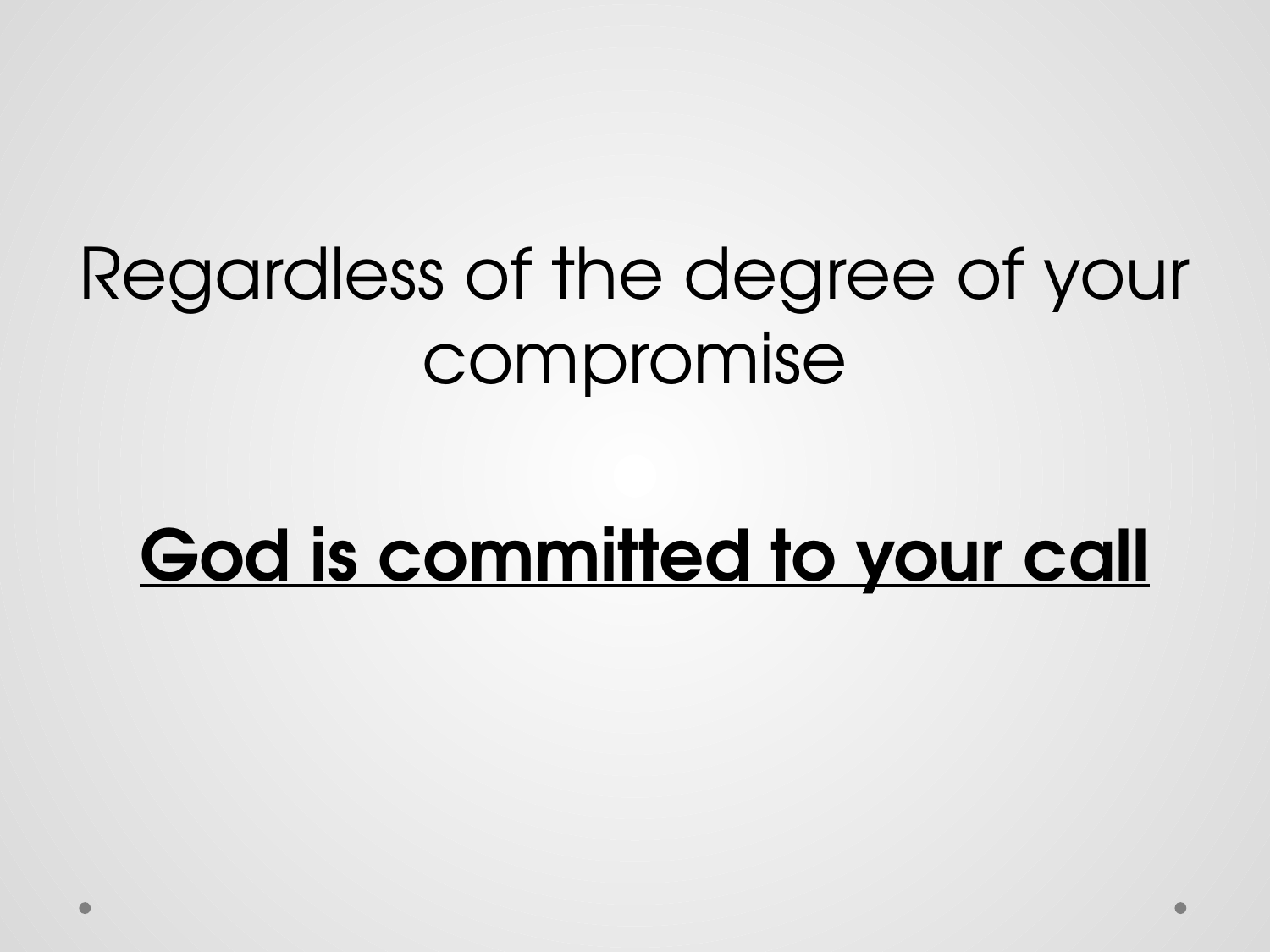

#
Regardless of the degree of your compromise

 God is committed to your call